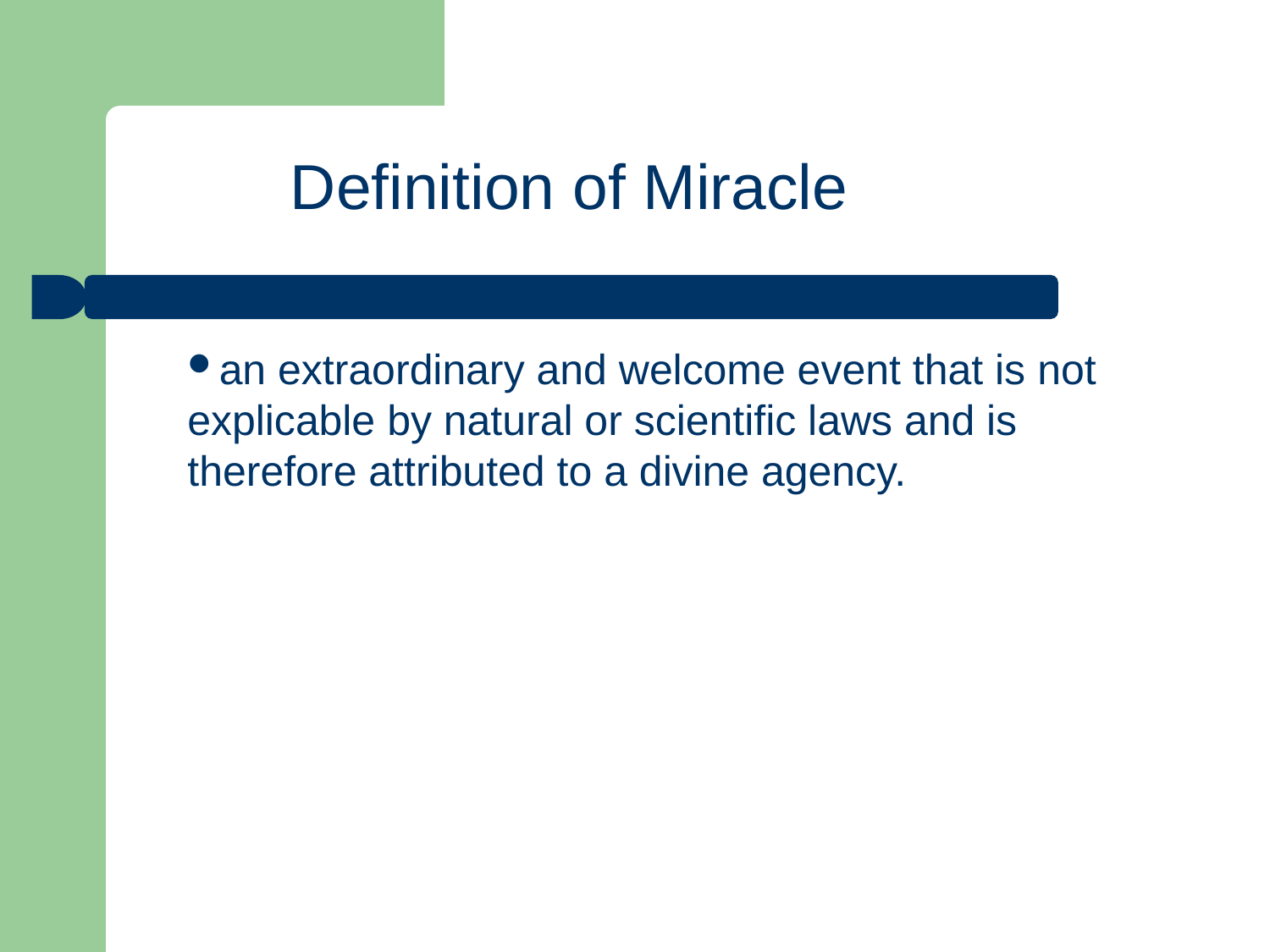

Definition of Miracle
an extraordinary and welcome event that is not explicable by natural or scientific laws and is therefore attributed to a divine agency.